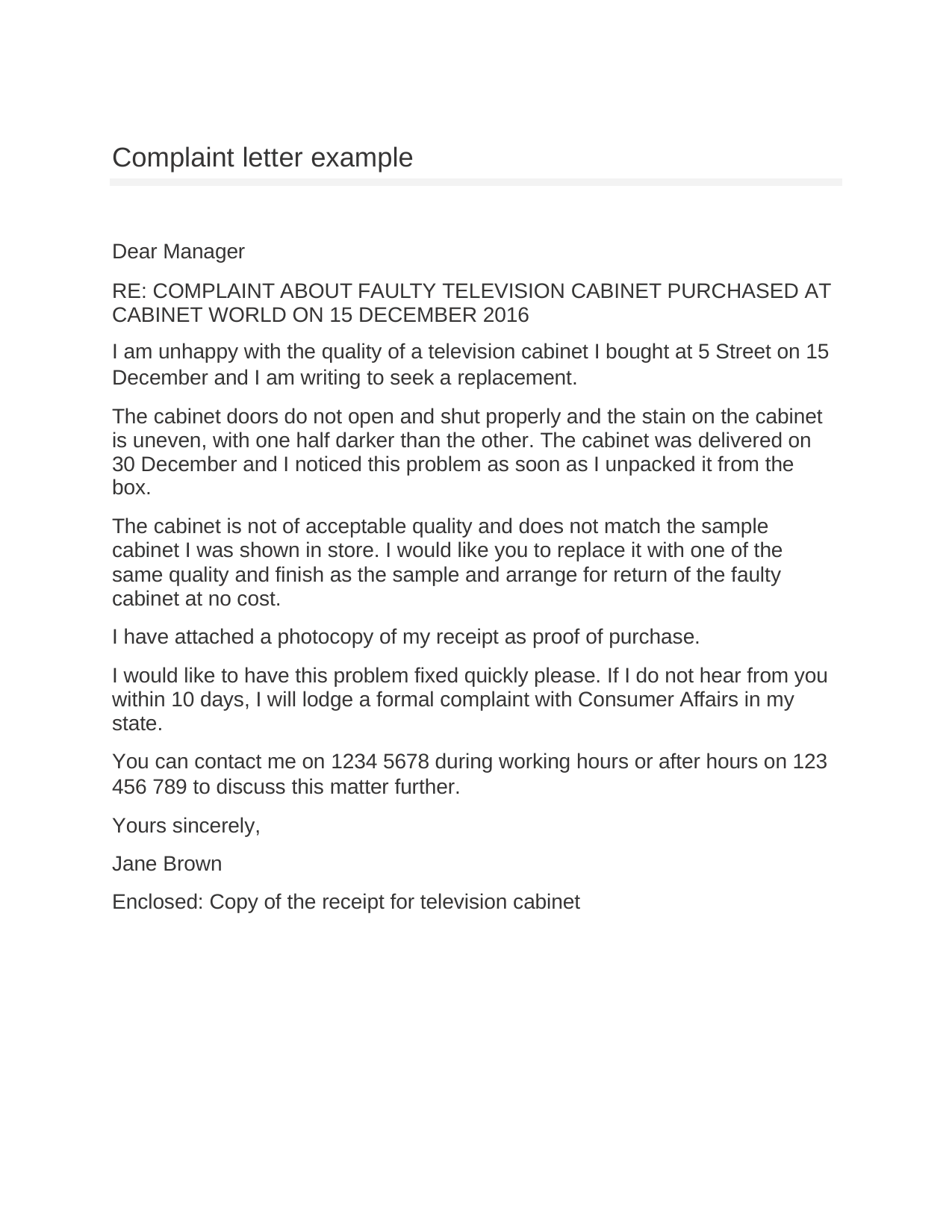

Complaint letter example

Dear Manager
RE: COMPLAINT ABOUT FAULTY TELEVISION CABINET PURCHASED AT CABINET WORLD ON 15 DECEMBER 2016
I am unhappy with the quality of a television cabinet I bought at 5 Street on 15
December and I am writing to seek a replacement.
The cabinet doors do not open and shut properly and the stain on the cabinet is uneven, with one half darker than the other. The cabinet was delivered on
30 December and I noticed this problem as soon as I unpacked it from the
box.
The cabinet is not of acceptable quality and does not match the sample cabinet I was shown in store. I would like you to replace it with one of the same quality and finish as the sample and arrange for return of the faulty cabinet at no cost.
I have attached a photocopy of my receipt as proof of purchase.
I would like to have this problem fixed quickly please. If I do not hear from you within 10 days, I will lodge a formal complaint with Consumer Affairs in my state.
You can contact me on 1234 5678 during working hours or after hours on 123
456 789 to discuss this matter further.
Yours sincerely,
Jane Brown
Enclosed: Copy of the receipt for television cabinet